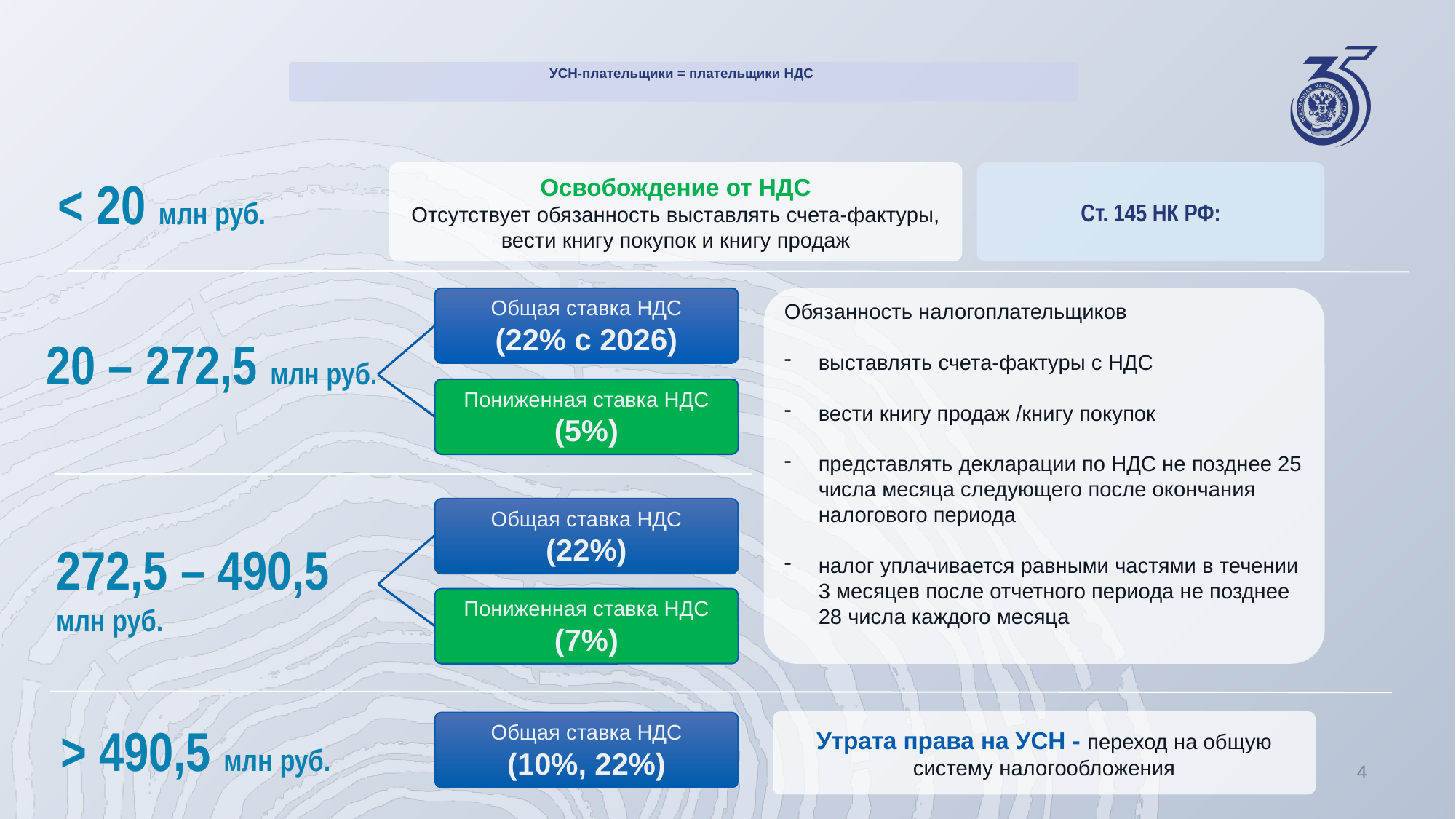

# УСН-плательщики = плательщики НДС

Освобождение от НДС
Отсутствует обязанность выставлять счета-фактуры, вести книгу покупок и книгу продаж
Ст. 145 НК РФ:
< 20 млн руб.
Общая ставка НДС
(22% с 2026)
Обязанность налогоплательщиков

выставлять счета-фактуры с НДС

вести книгу продаж /книгу покупок

представлять декларации по НДС не позднее 25 числа месяца следующего после окончания налогового периода

налог уплачивается равными частями в течении 3 месяцев после отчетного периода не позднее 28 числа каждого месяца

20 – 272,5 млн руб.
Пониженная ставка НДС
(5%)
Общая ставка НДС
(22%)
272,5 – 490,5
млн руб.
Пониженная ставка НДС
(7%)
> 490,5 млн руб.
Утрата права на УСН - переход на общую систему налогообложения
Общая ставка НДС
(10%, 22%)
4